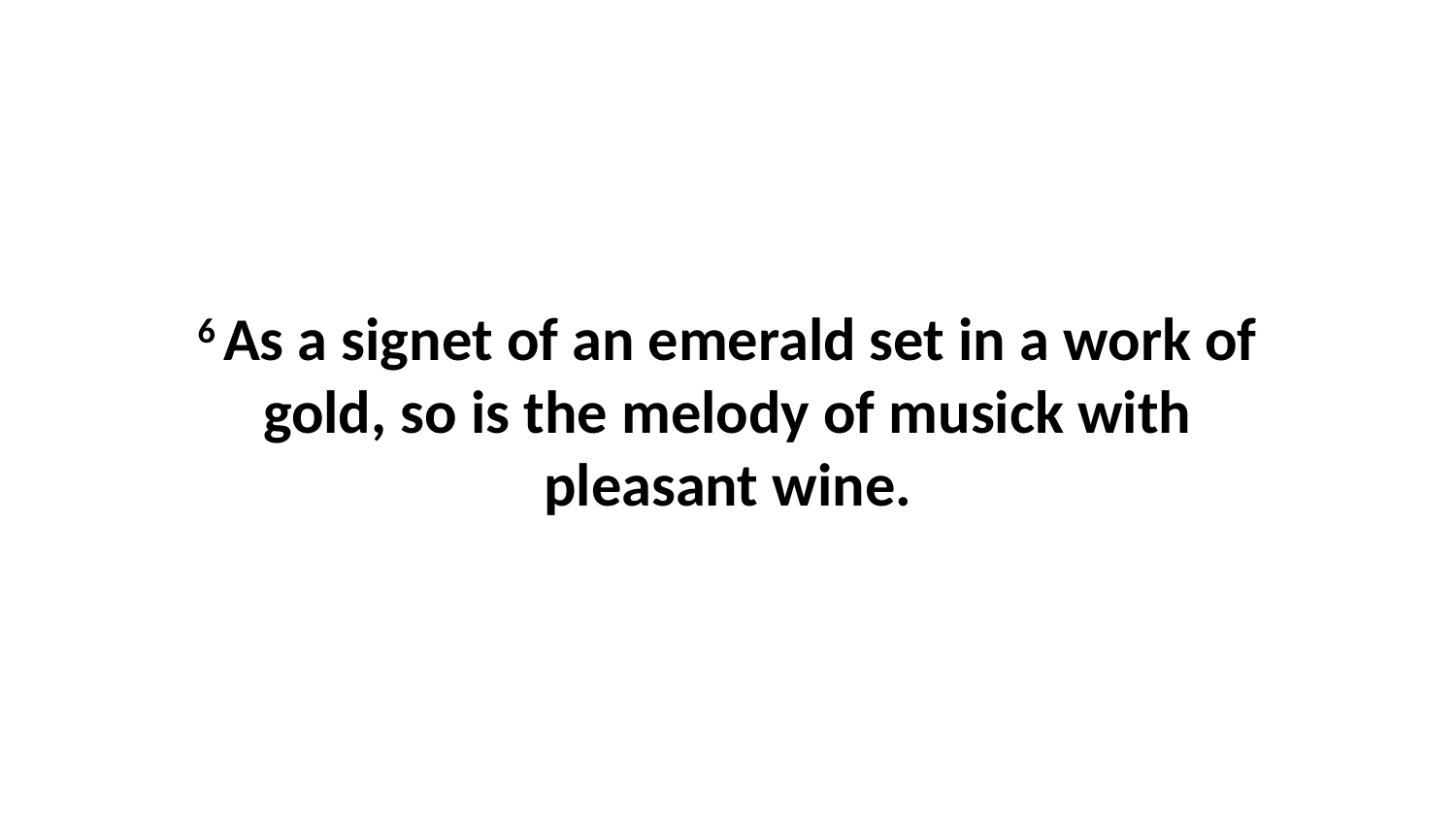

6 As a signet of an emerald set in a work of gold, so is the melody of musick with pleasant wine.